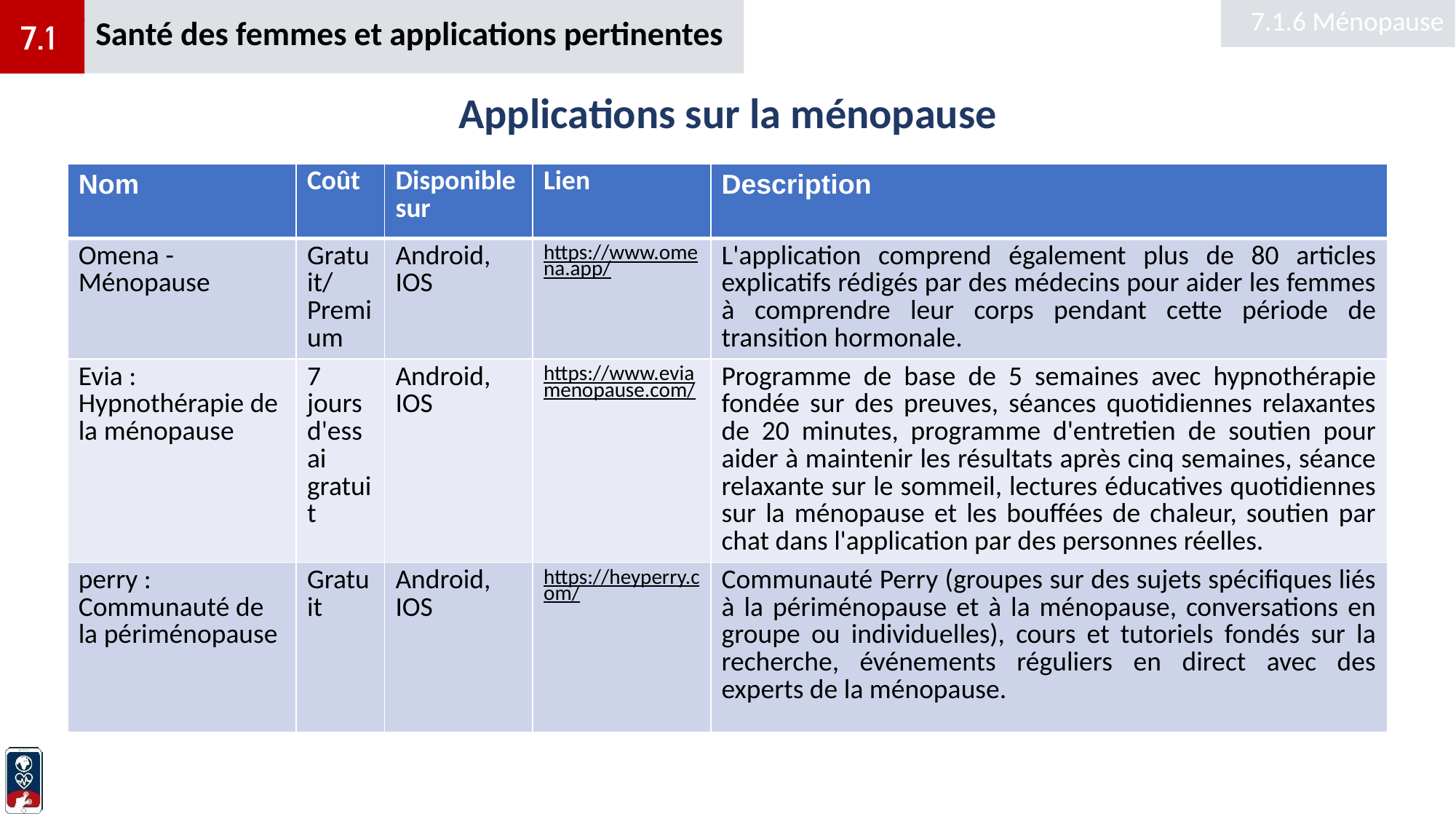

Santé des femmes et applications pertinentes
7.1.6 Ménopause
7.1
# Applications sur la ménopause
| Nom | Coût | Disponible sur | Lien | Description |
| --- | --- | --- | --- | --- |
| Omena - Ménopause | Gratuit/Premium | Android, IOS | https://www.omena.app/ | L'application comprend également plus de 80 articles explicatifs rédigés par des médecins pour aider les femmes à comprendre leur corps pendant cette période de transition hormonale. |
| Evia : Hypnothérapie de la ménopause | 7 jours d'essai gratuit | Android, IOS | https://www.eviamenopause.com/ | Programme de base de 5 semaines avec hypnothérapie fondée sur des preuves, séances quotidiennes relaxantes de 20 minutes, programme d'entretien de soutien pour aider à maintenir les résultats après cinq semaines, séance relaxante sur le sommeil, lectures éducatives quotidiennes sur la ménopause et les bouffées de chaleur, soutien par chat dans l'application par des personnes réelles. |
| perry : Communauté de la périménopause | Gratuit | Android, IOS | https://heyperry.com/ | Communauté Perry (groupes sur des sujets spécifiques liés à la périménopause et à la ménopause, conversations en groupe ou individuelles), cours et tutoriels fondés sur la recherche, événements réguliers en direct avec des experts de la ménopause. |